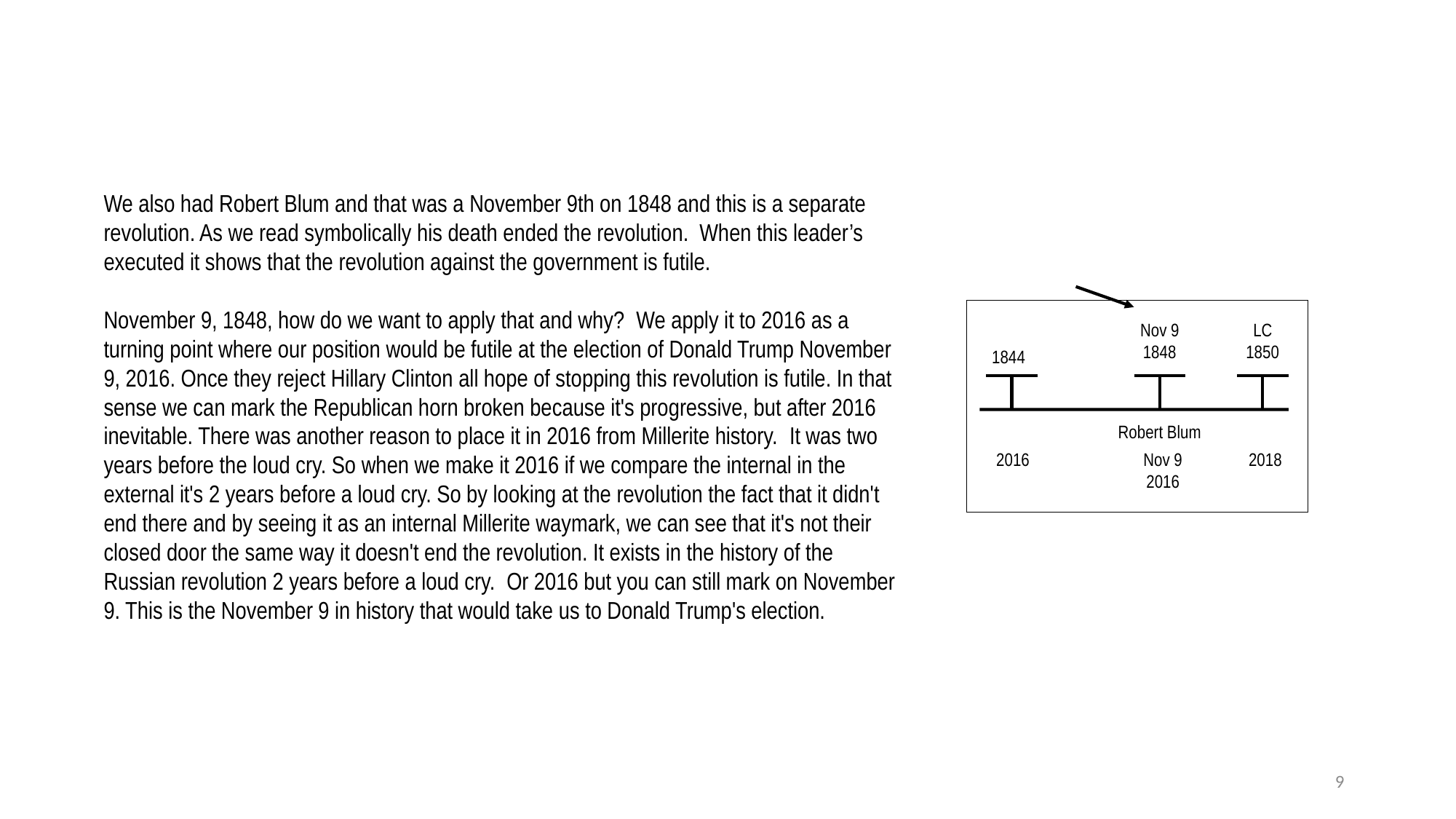

We also had Robert Blum and that was a November 9th on 1848 and this is a separate revolution. As we read symbolically his death ended the revolution.  When this leader’s executed it shows that the revolution against the government is futile.
November 9, 1848, how do we want to apply that and why?  We apply it to 2016 as a turning point where our position would be futile at the election of Donald Trump November 9, 2016. Once they reject Hillary Clinton all hope of stopping this revolution is futile. In that sense we can mark the Republican horn broken because it's progressive, but after 2016 inevitable. There was another reason to place it in 2016 from Millerite history.  It was two years before the loud cry. So when we make it 2016 if we compare the internal in the external it's 2 years before a loud cry. So by looking at the revolution the fact that it didn't end there and by seeing it as an internal Millerite waymark, we can see that it's not their closed door the same way it doesn't end the revolution. It exists in the history of the Russian revolution 2 years before a loud cry.  Or 2016 but you can still mark on November 9. This is the November 9 in history that would take us to Donald Trump's election.

Nov 9
1848
LC
1850
1844

Robert Blum
2016
Nov 9
2016
2018
9